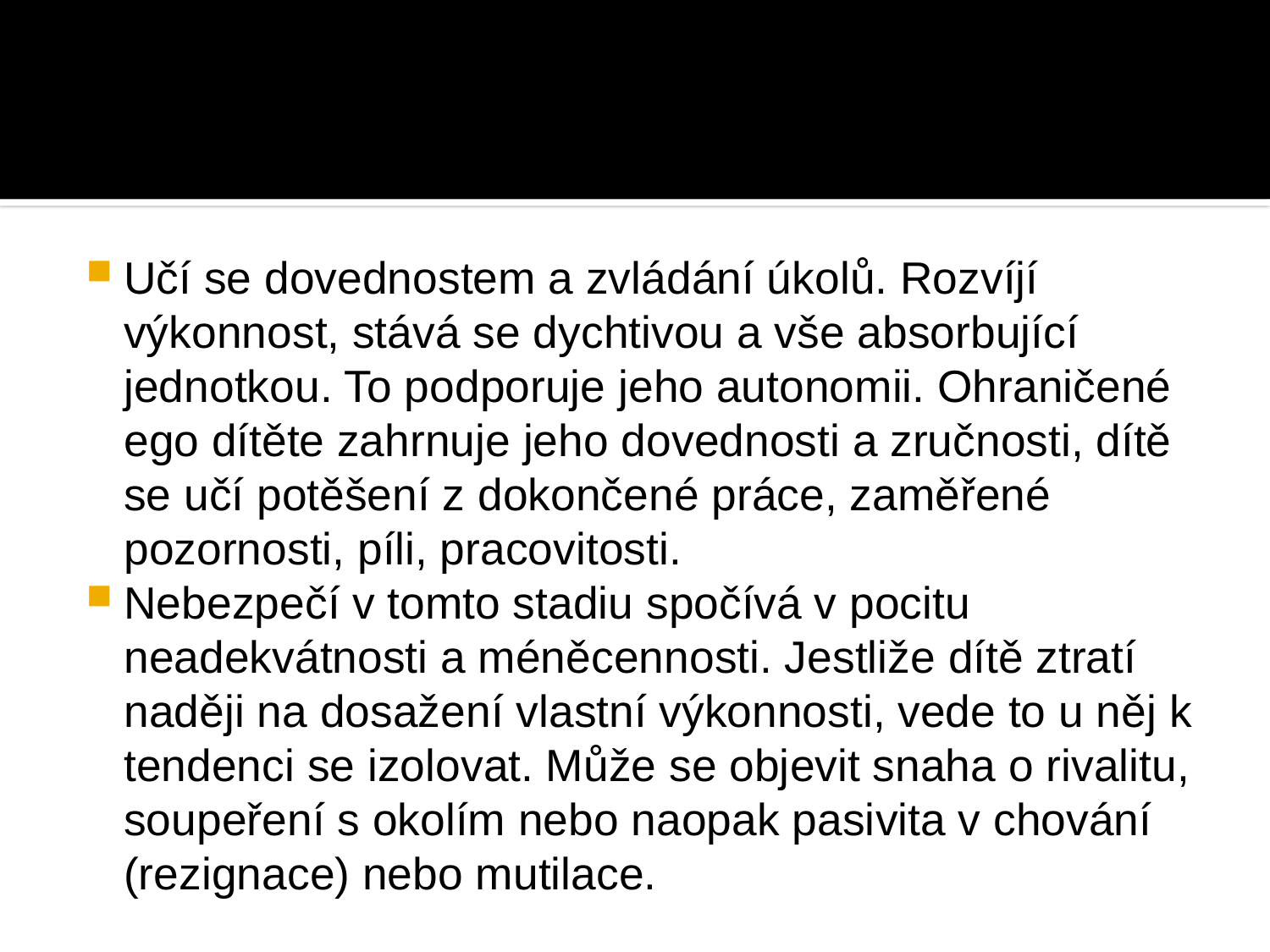

#
Učí se dovednostem a zvládání úkolů. Rozvíjí výkonnost, stává se dychtivou a vše absorbující jednotkou. To podporuje jeho autonomii. Ohraničené ego dítěte zahrnuje jeho dovednosti a zručnosti, dítě se učí potěšení z dokončené práce, zaměřené pozornosti, píli, pracovitosti.
Nebezpečí v tomto stadiu spočívá v pocitu neadekvátnosti a méněcennosti. Jestliže dítě ztratí naději na dosažení vlastní výkonnosti, vede to u něj k tendenci se izolovat. Může se objevit snaha o rivalitu, soupeření s okolím nebo naopak pasivita v chování (rezignace) nebo mutilace.